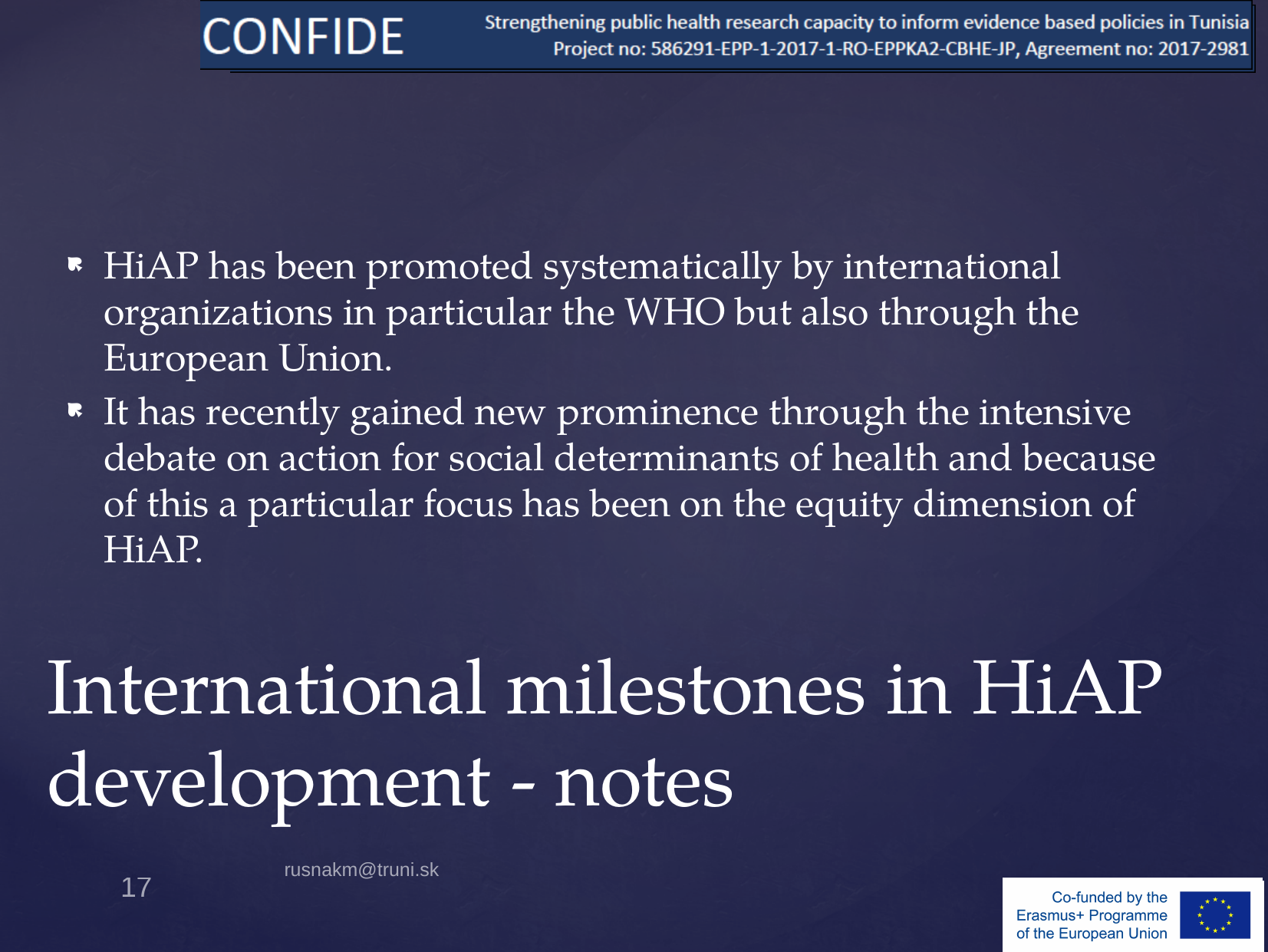

HiAP has been promoted systematically by international organizations in particular the WHO but also through the European Union.
It has recently gained new prominence through the intensive debate on action for social determinants of health and because of this a particular focus has been on the equity dimension of HiAP.
# International milestones in HiAP development - notes
rusnakm@truni.sk
17